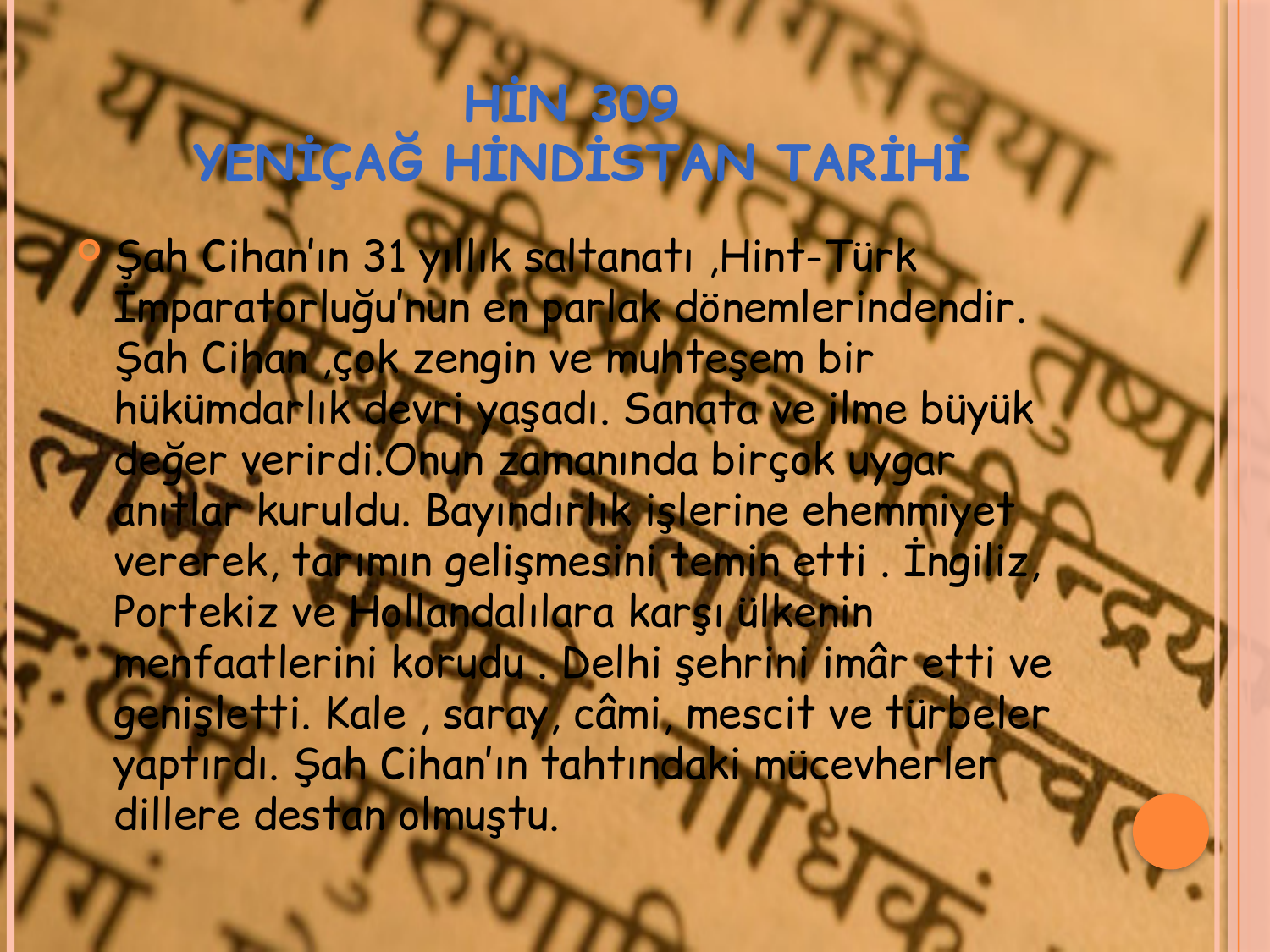

# HİN 309 YENİÇAĞ HİNDİSTAN TARİHİ
Şah Cihan’ın 31 yıllık saltanatı ,Hint-Türk İmparatorluğu’nun en parlak dönemlerindendir. Şah Cihan ,çok zengin ve muhteşem bir hükümdarlık devri yaşadı. Sanata ve ilme büyük değer verirdi.Onun zamanında birçok uygar anıtlar kuruldu. Bayındırlık işlerine ehemmiyet vererek, tarımın gelişmesini temin etti . İngiliz, Portekiz ve Hollandalılara karşı ülkenin menfaatlerini korudu . Delhi şehrini imâr etti ve genişletti. Kale , saray, câmi, mescit ve türbeler yaptırdı. Şah Cihan’ın tahtındaki mücevherler dillere destan olmuştu.